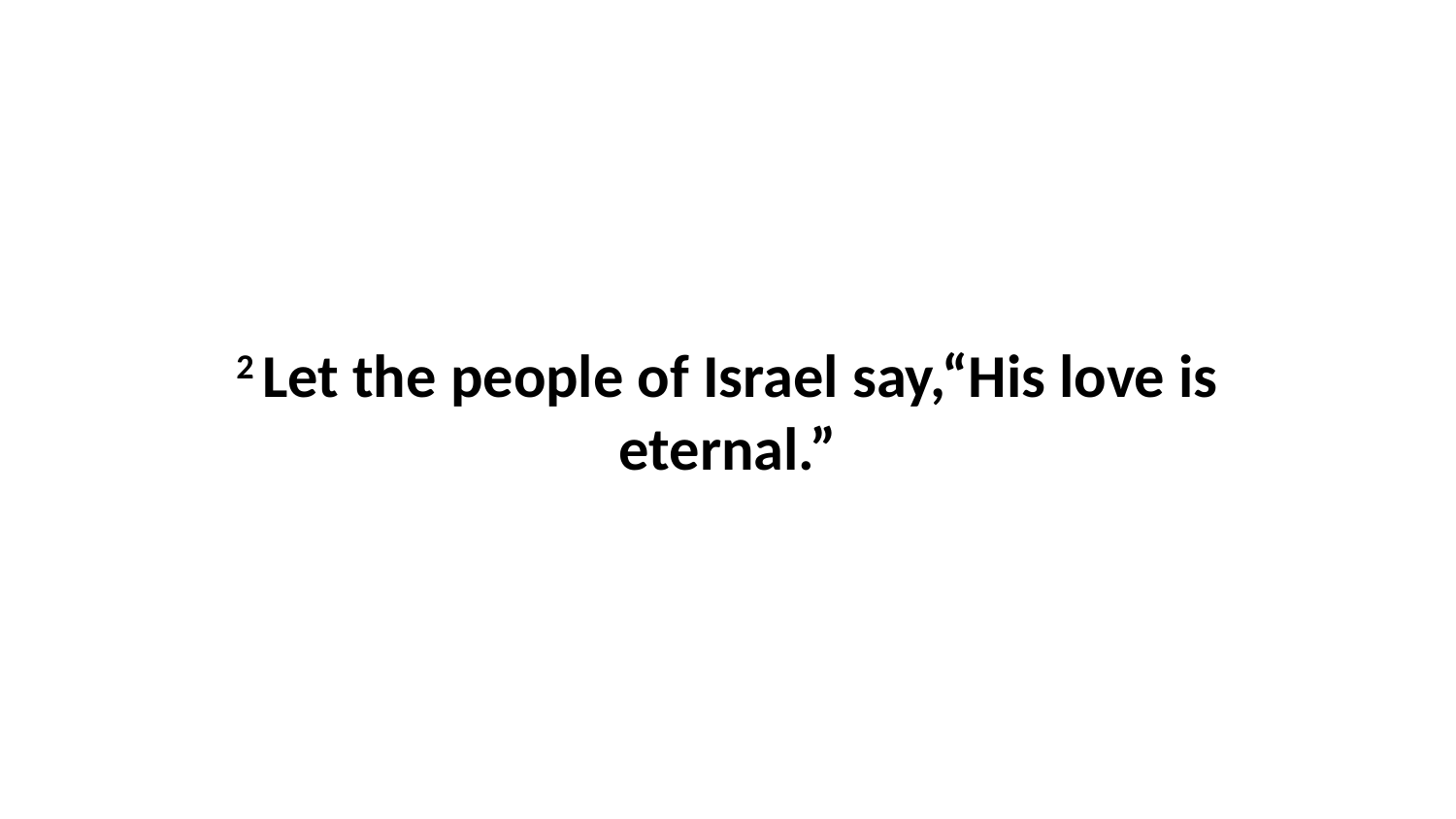

2 Let the people of Israel say,“His love is eternal.”